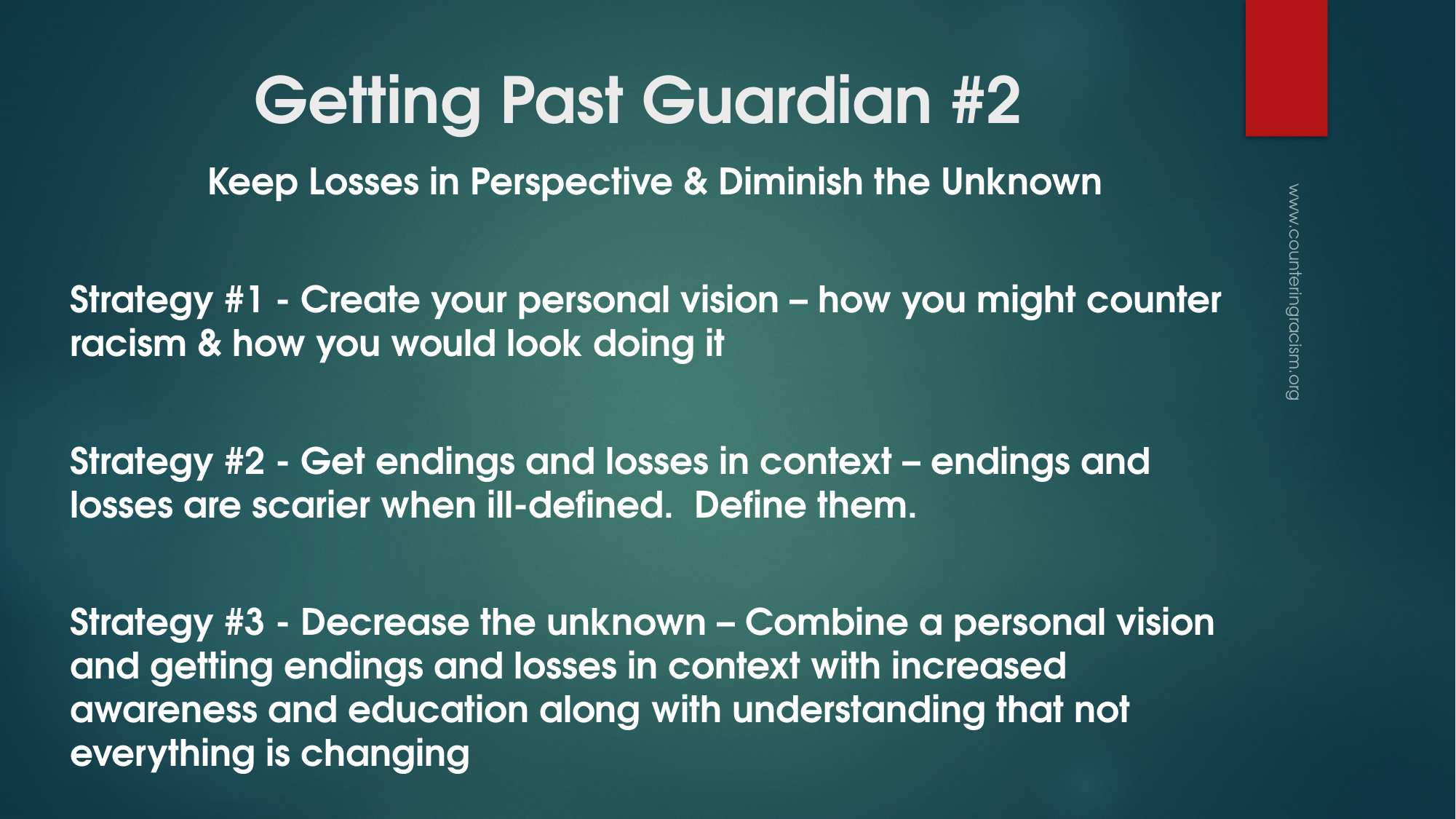

# Getting Past Guardian #2
Keep Losses in Perspective & Diminish the Unknown

Strategy #1 - Create your personal vision – how you might counter racism & how you would look doing it

Strategy #2 - Get endings and losses in context – endings and losses are scarier when ill-defined.  Define them.

Strategy #3 - Decrease the unknown – Combine a personal vision and getting endings and losses in context with increased awareness and education along with understanding that not everything is changing
www.counteringracism.org